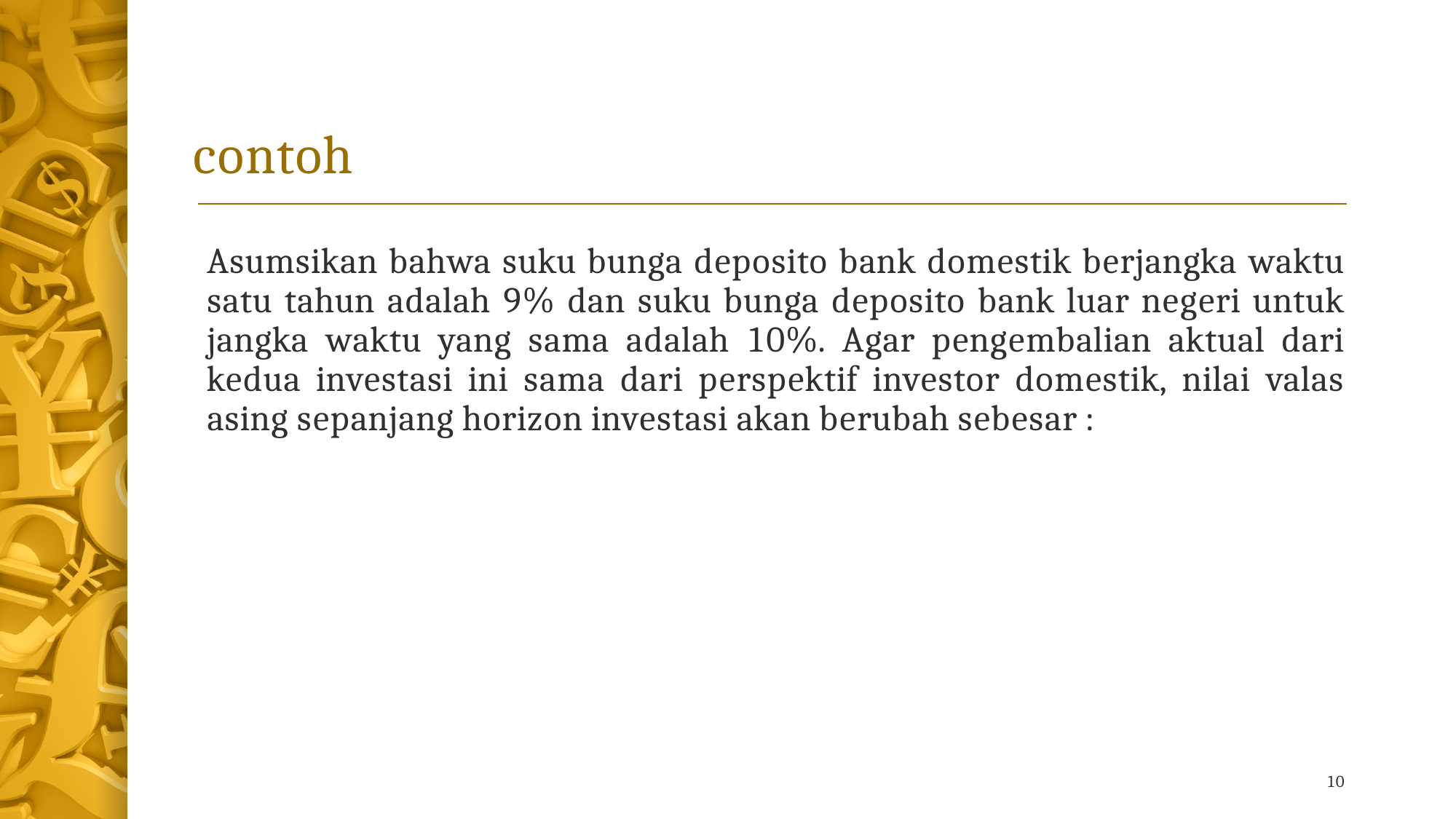

# contoh
Asumsikan bahwa suku bunga deposito bank domestik berjangka waktu satu tahun adalah 9% dan suku bunga deposito bank luar negeri untuk jangka waktu yang sama adalah 10%. Agar pengembalian aktual dari kedua investasi ini sama dari perspektif investor domestik, nilai valas asing sepanjang horizon investasi akan berubah sebesar :
10